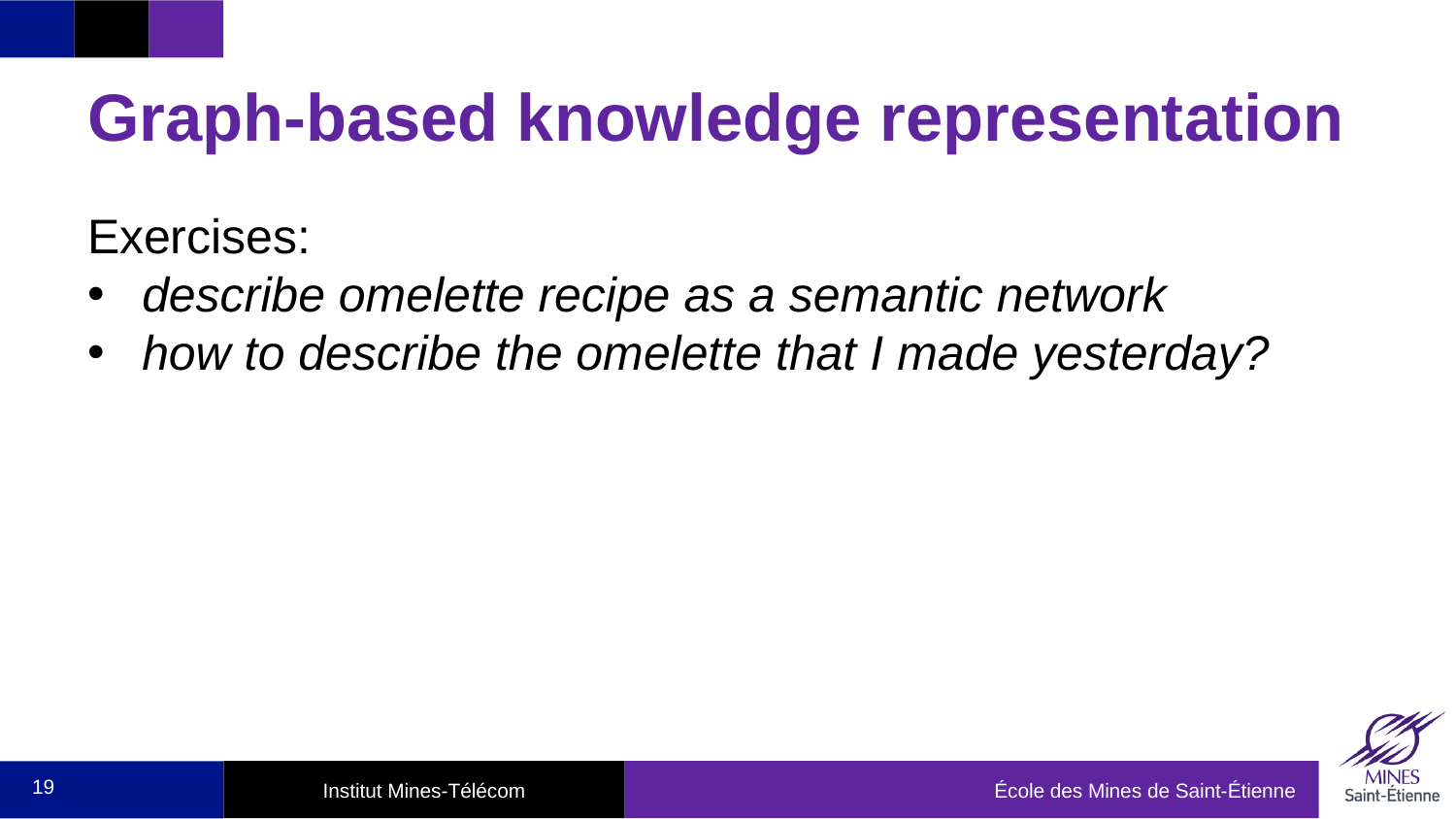

# Graph-based knowledge representation
Exercises:
describe omelette recipe as a semantic network
how to describe the omelette that I made yesterday?
19